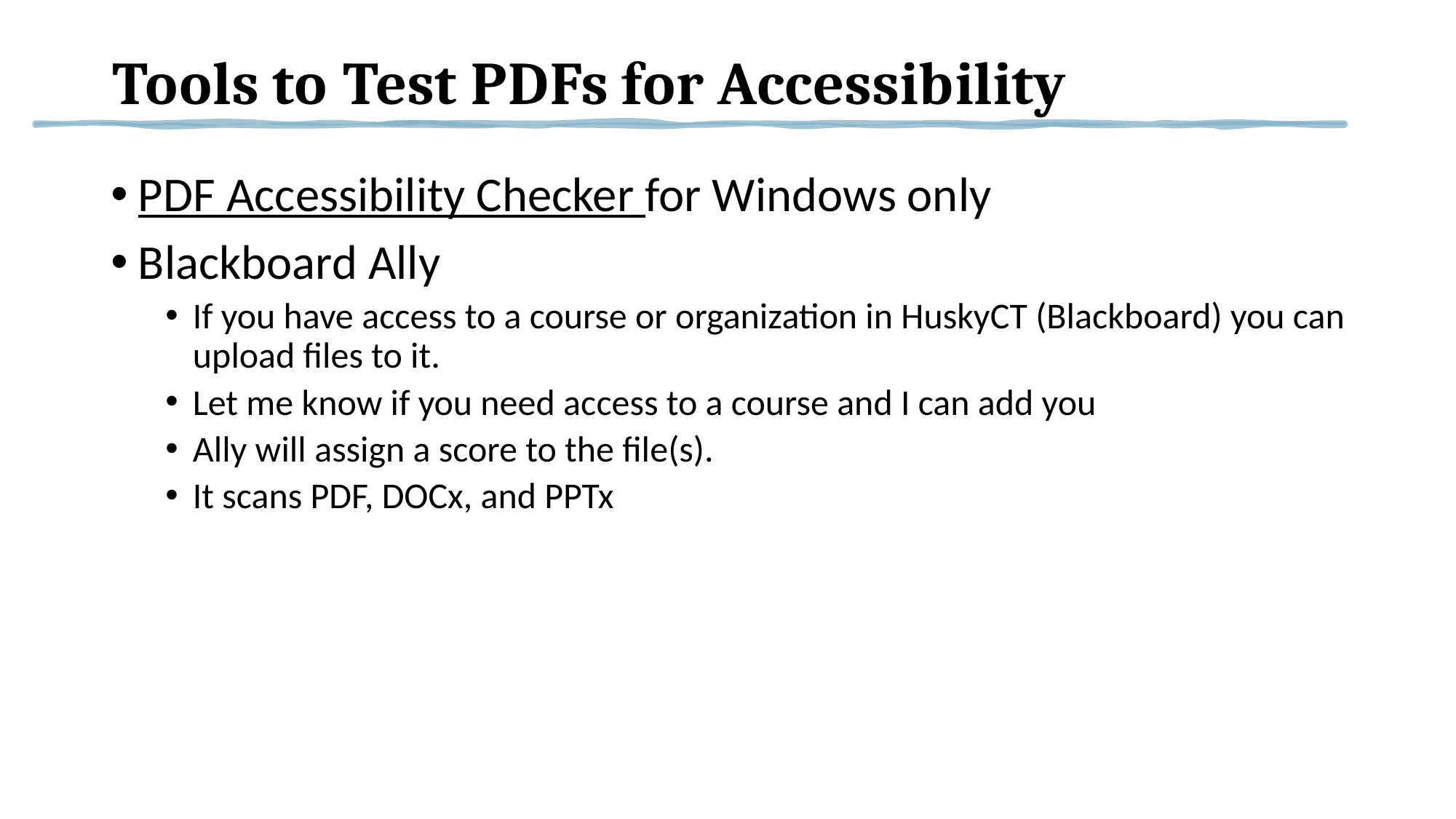

# Tools to Test PDFs for Accessibility

PDF Accessibility Checker for Windows only
Blackboard Ally
If you have access to a course or organization in HuskyCT (Blackboard) you can upload files to it.
Let me know if you need access to a course and I can add you
Ally will assign a score to the file(s).
It scans PDF, DOCx, and PPTx